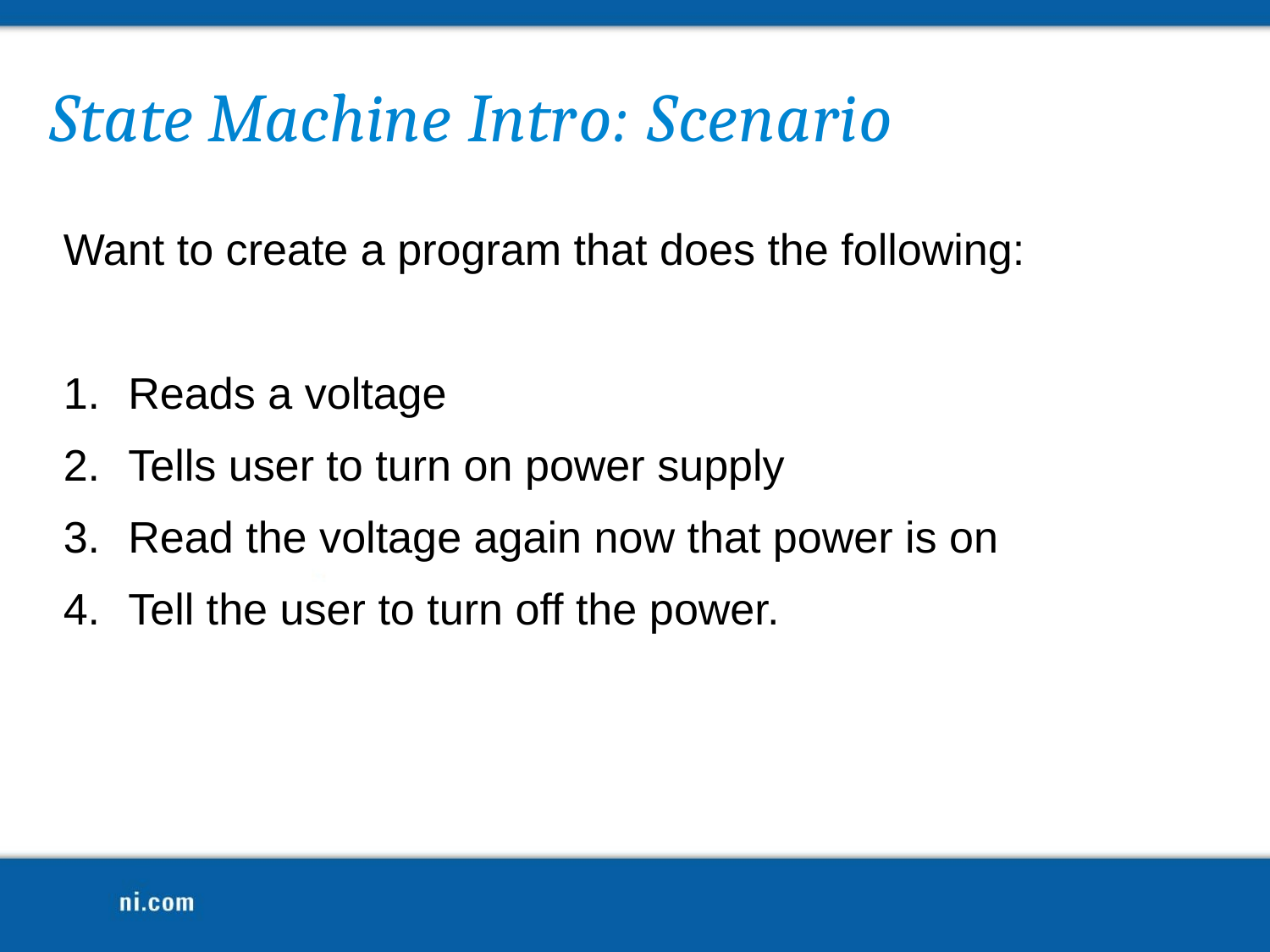

State Machine Intro: Scenario
Want to create a program that does the following:

Reads a voltage
Tells user to turn on power supply
Read the voltage again now that power is on
Tell the user to turn off the power.